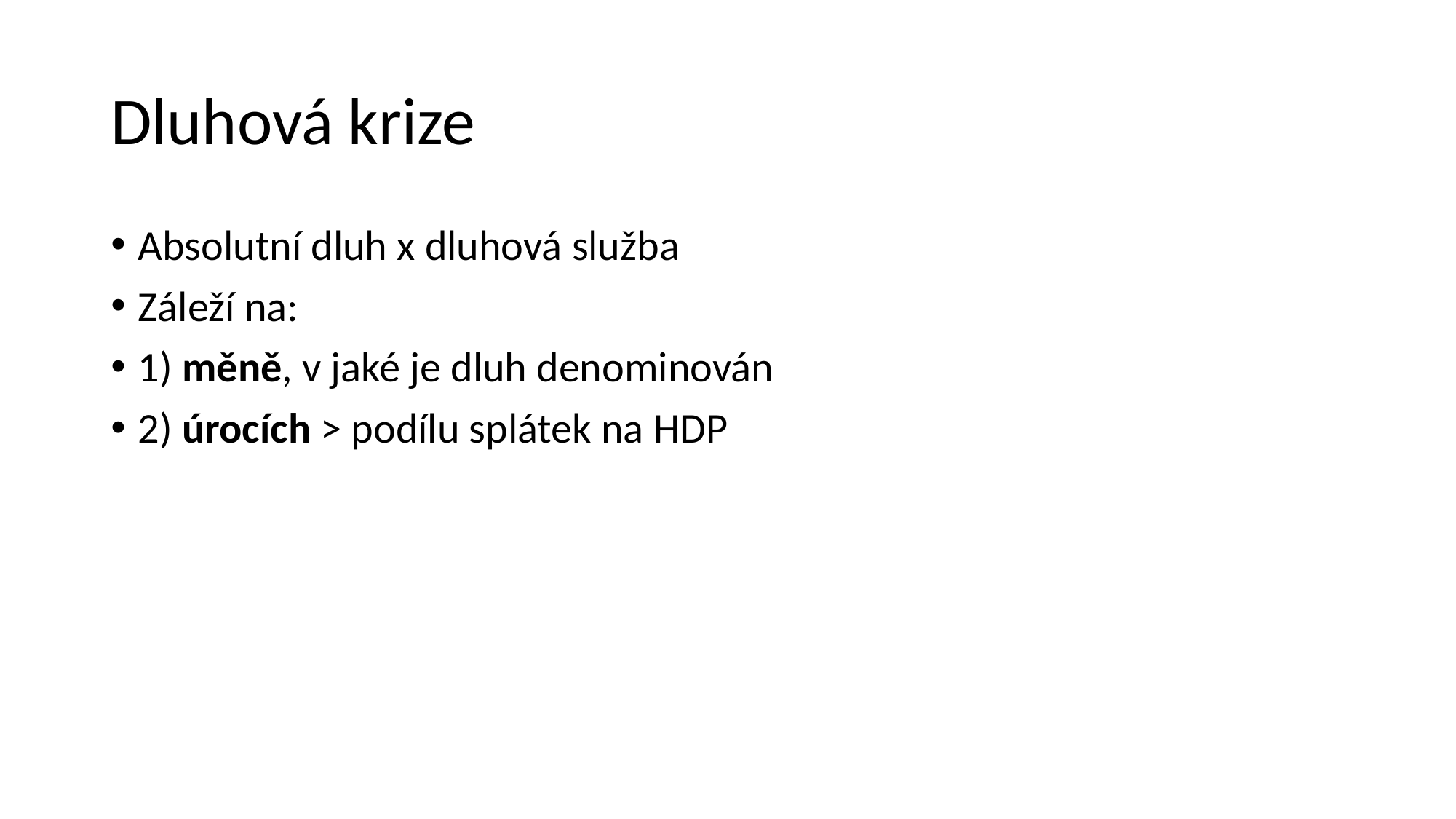

# Dluhová krize
Absolutní dluh x dluhová služba
Záleží na:
1) měně, v jaké je dluh denominován
2) úrocích > podílu splátek na HDP